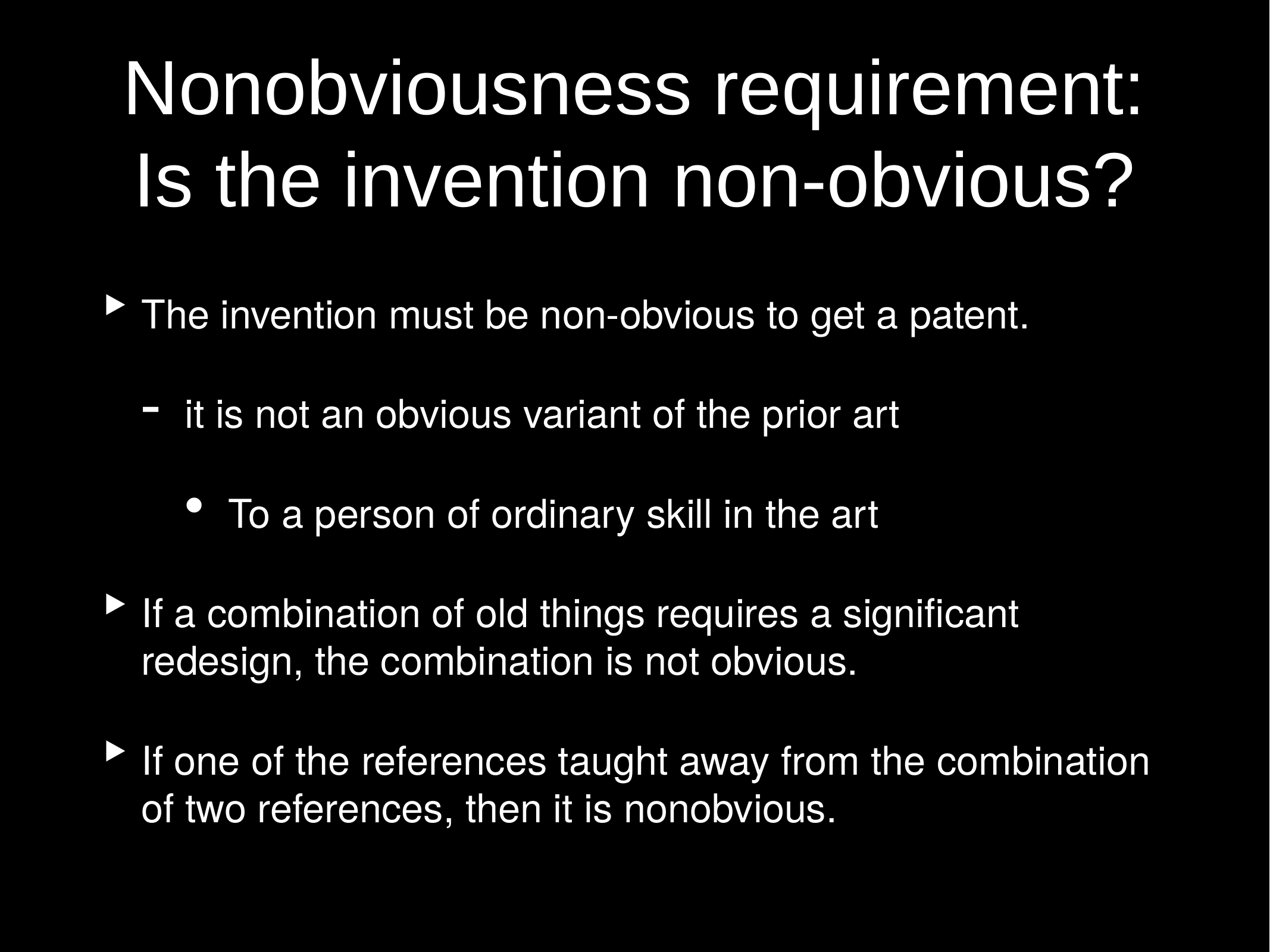

# Nonobviousness requirement: Is the invention non-obvious?
The invention must be non-obvious to get a patent.
it is not an obvious variant of the prior art
To a person of ordinary skill in the art
If a combination of old things requires a significant redesign, the combination is not obvious.
If one of the references taught away from the combination of two references, then it is nonobvious.